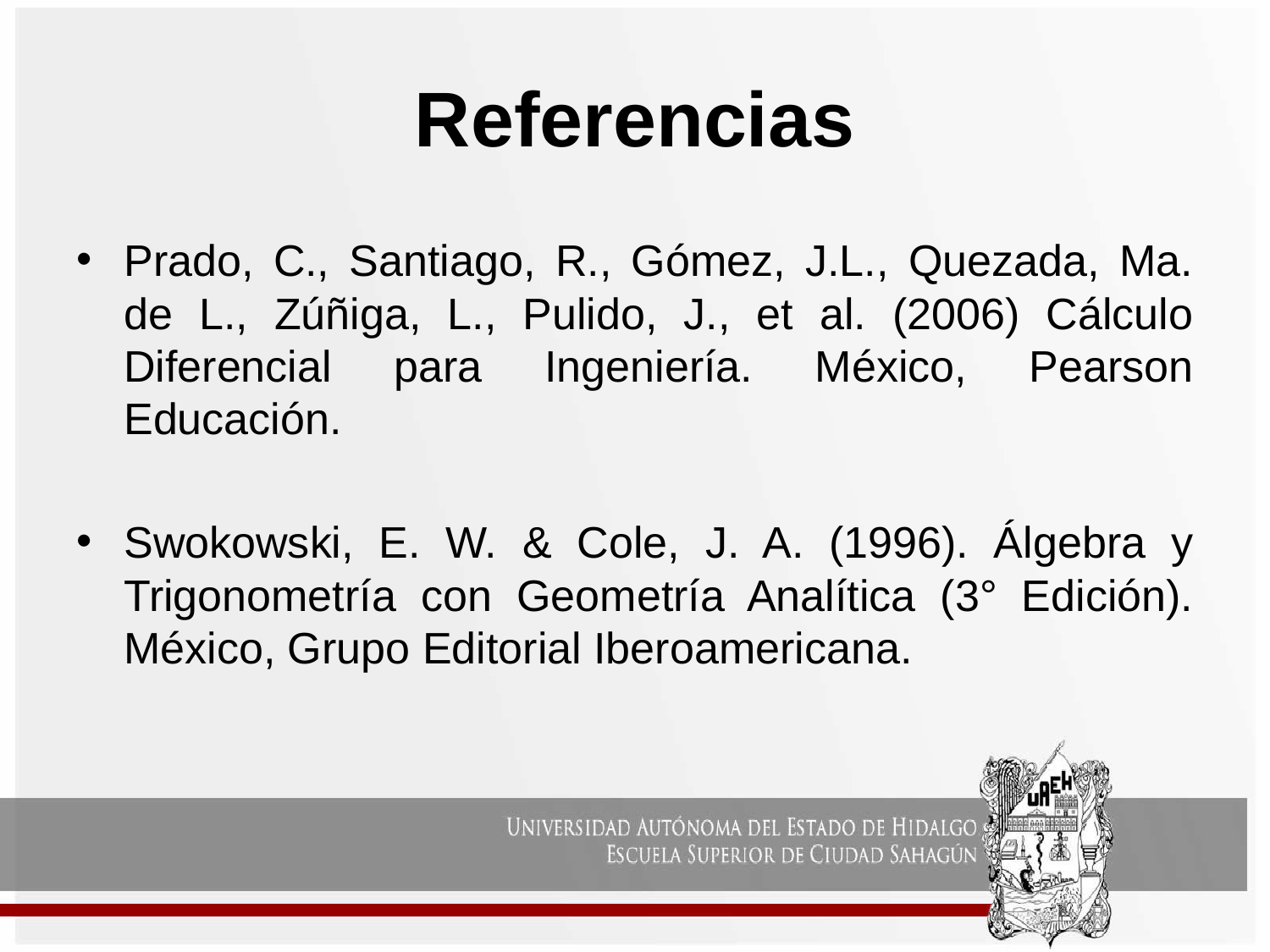

# Referencias
Prado, C., Santiago, R., Gómez, J.L., Quezada, Ma. de L., Zúñiga, L., Pulido, J., et al. (2006) Cálculo Diferencial para Ingeniería. México, Pearson Educación.

Swokowski, E. W. & Cole, J. A. (1996). Álgebra y Trigonometría con Geometría Analítica (3° Edición). México, Grupo Editorial Iberoamericana.